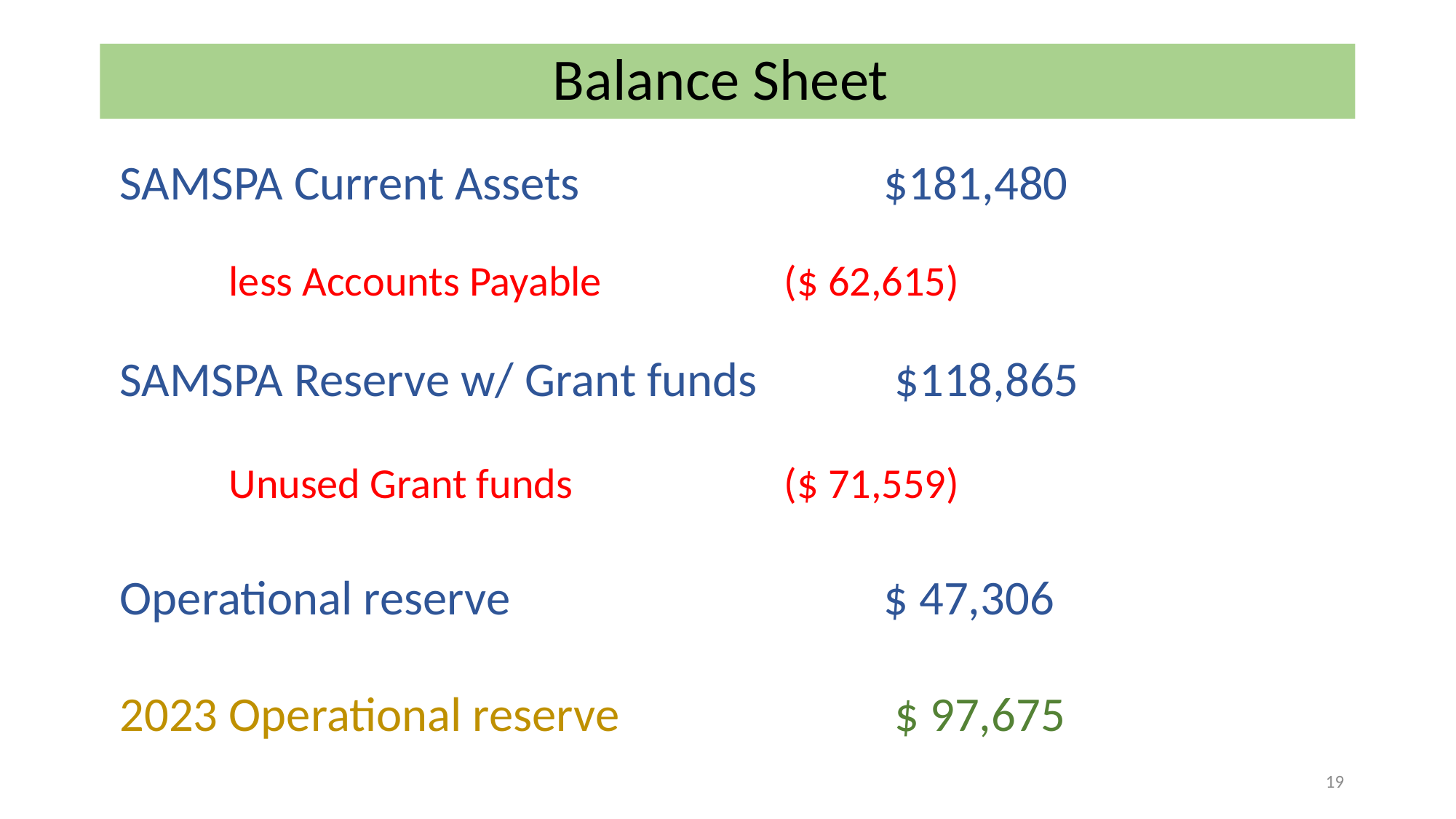

# Balance Sheet
SAMSPA Current Assets	 		$181,480

	less Accounts Payable		 ($ 62,615)

SAMSPA Reserve w/ Grant funds		 $118,865

	Unused Grant funds		 ($ 71,559)

Operational reserve				$ 47,306

2023 Operational reserve			 $ 97,675

19